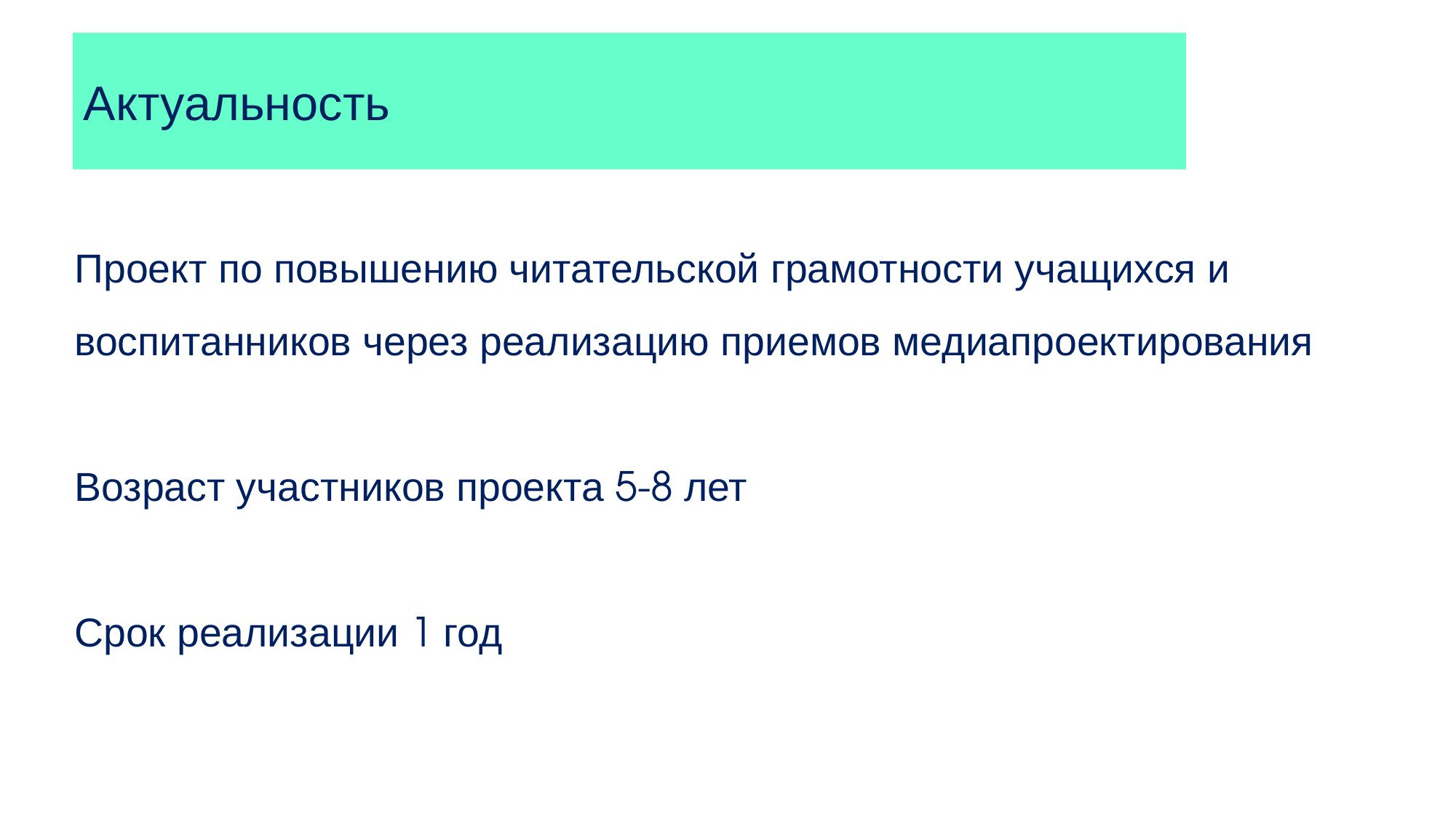

# Актуальность
Проект по повышению читательской грамотности учащихся и воспитанников через реализацию приемов медиапроектирования

Возраст участников проекта 5-8 лет

Срок реализации 1 год